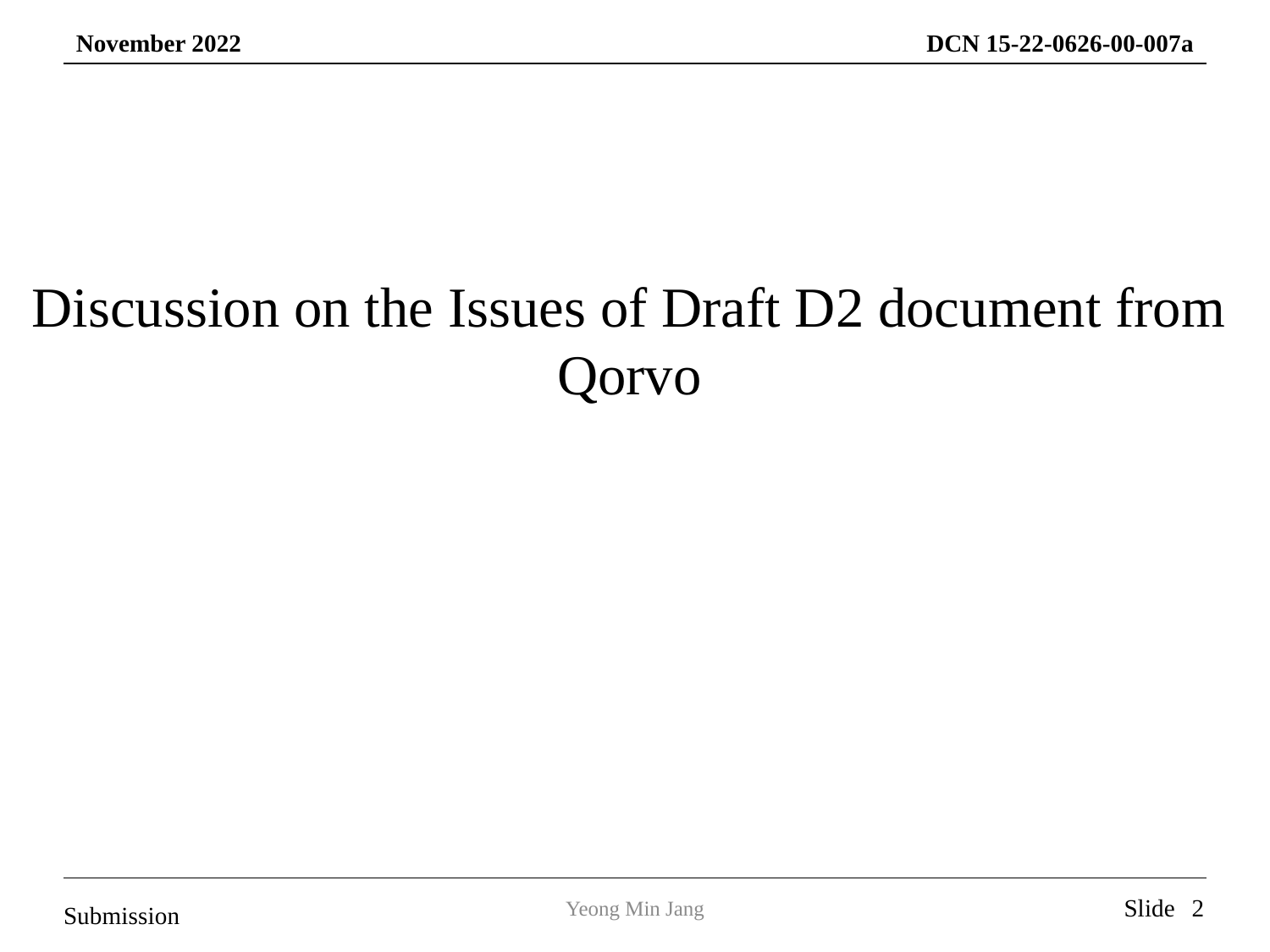

Discussion on the Issues of Draft D2 document from Qorvo